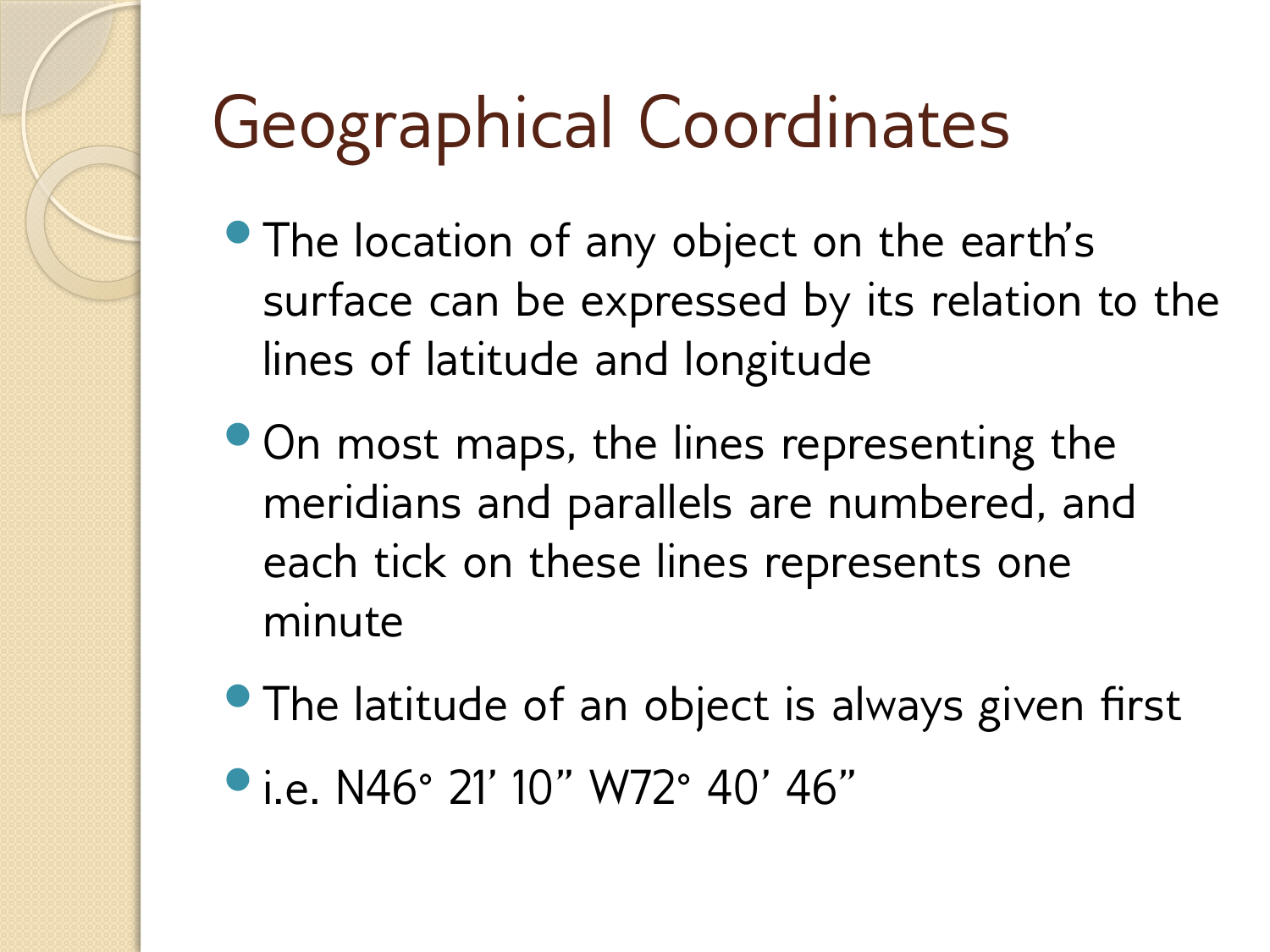

# Geographical Coordinates
The location of any object on the earth’s surface can be expressed by its relation to the lines of latitude and longitude
On most maps, the lines representing the meridians and parallels are numbered, and each tick on these lines represents one minute
The latitude of an object is always given first
i.e. N46° 21’ 10” W72° 40’ 46”